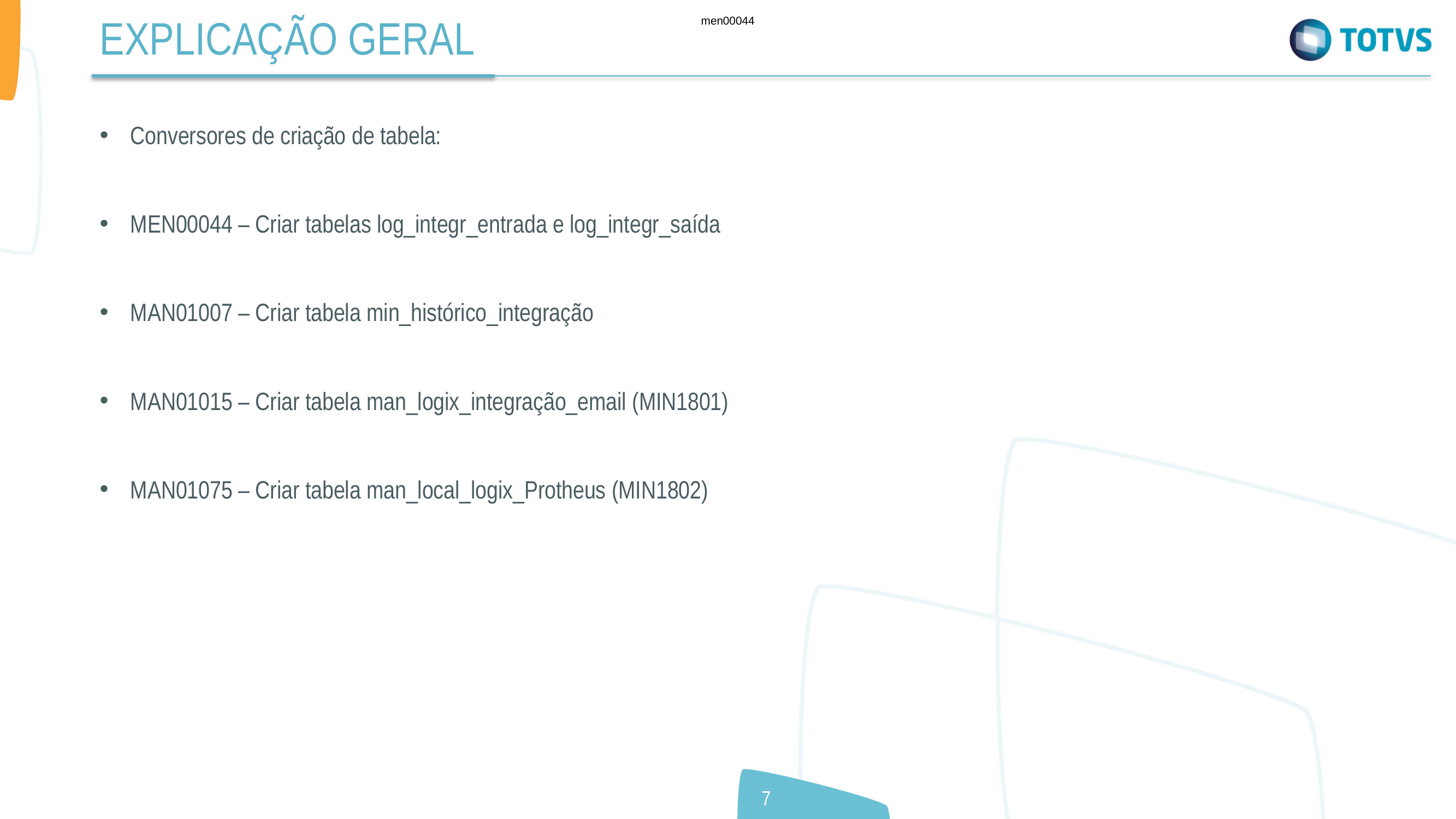

men00044
EXPLICAÇÃO GERAL
Conversores de criação de tabela:

MEN00044 – Criar tabelas log_integr_entrada e log_integr_saída

MAN01007 – Criar tabela min_histórico_integração

MAN01015 – Criar tabela man_logix_integração_email (MIN1801)

MAN01075 – Criar tabela man_local_logix_Protheus (MIN1802)